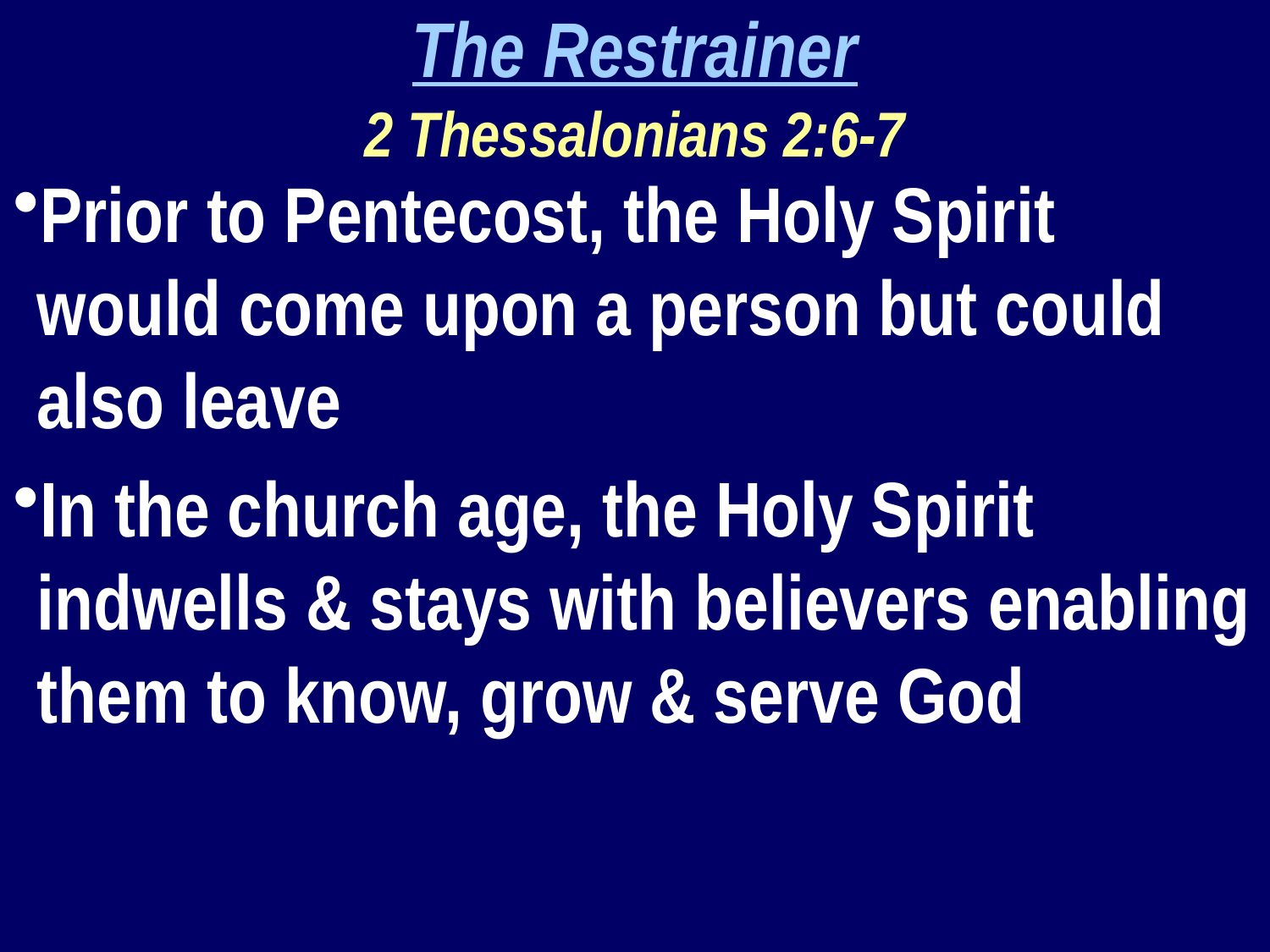

The Restrainer
2 Thessalonians 2:6-7
Prior to Pentecost, the Holy Spirit would come upon a person but could also leave
In the church age, the Holy Spirit indwells & stays with believers enabling them to know, grow & serve God